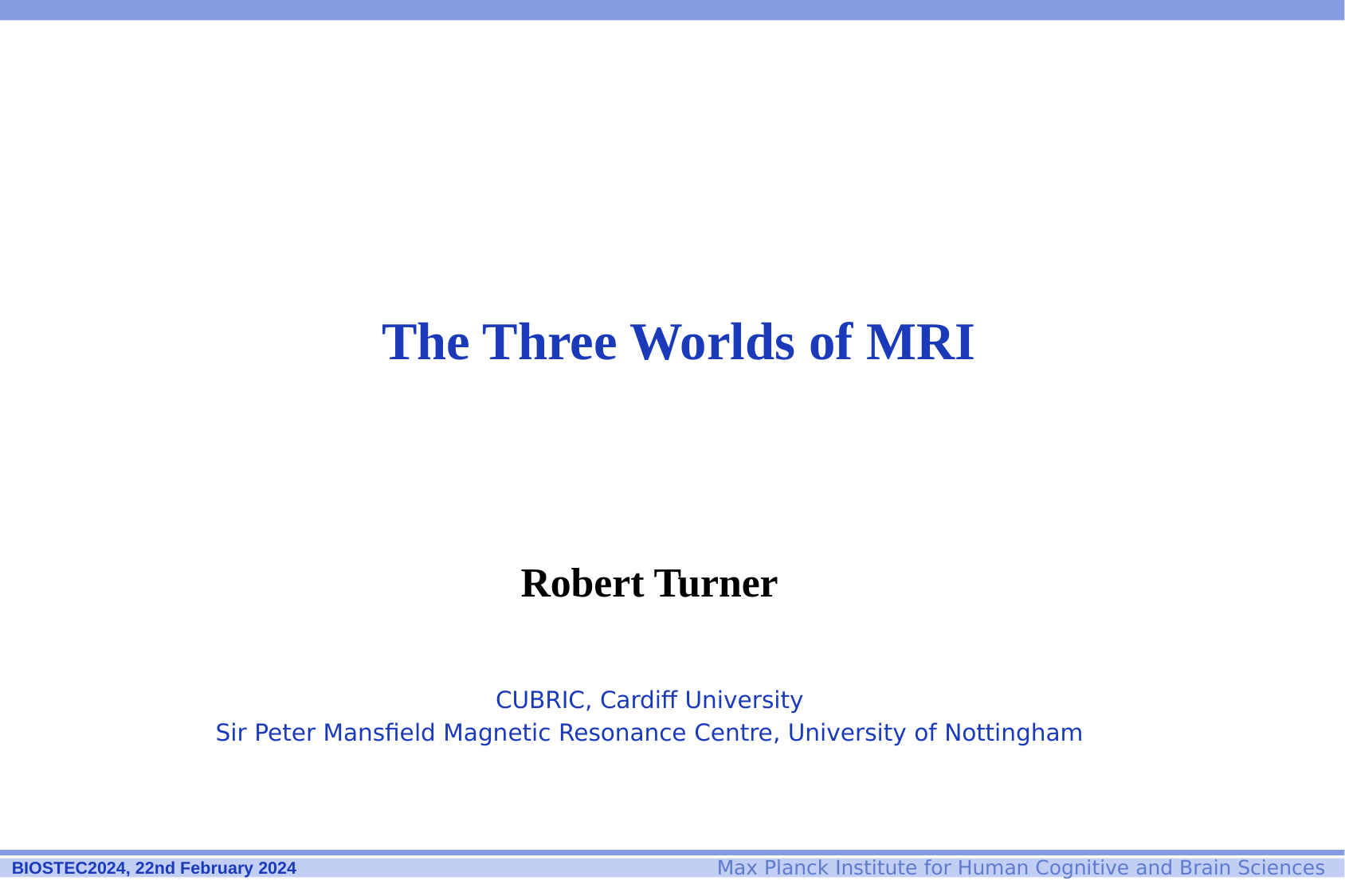

# The Three Worlds of MRI
Robert Turner

CUBRIC, Cardiff University
Sir Peter Mansfield Magnetic Resonance Centre, University of Nottingham